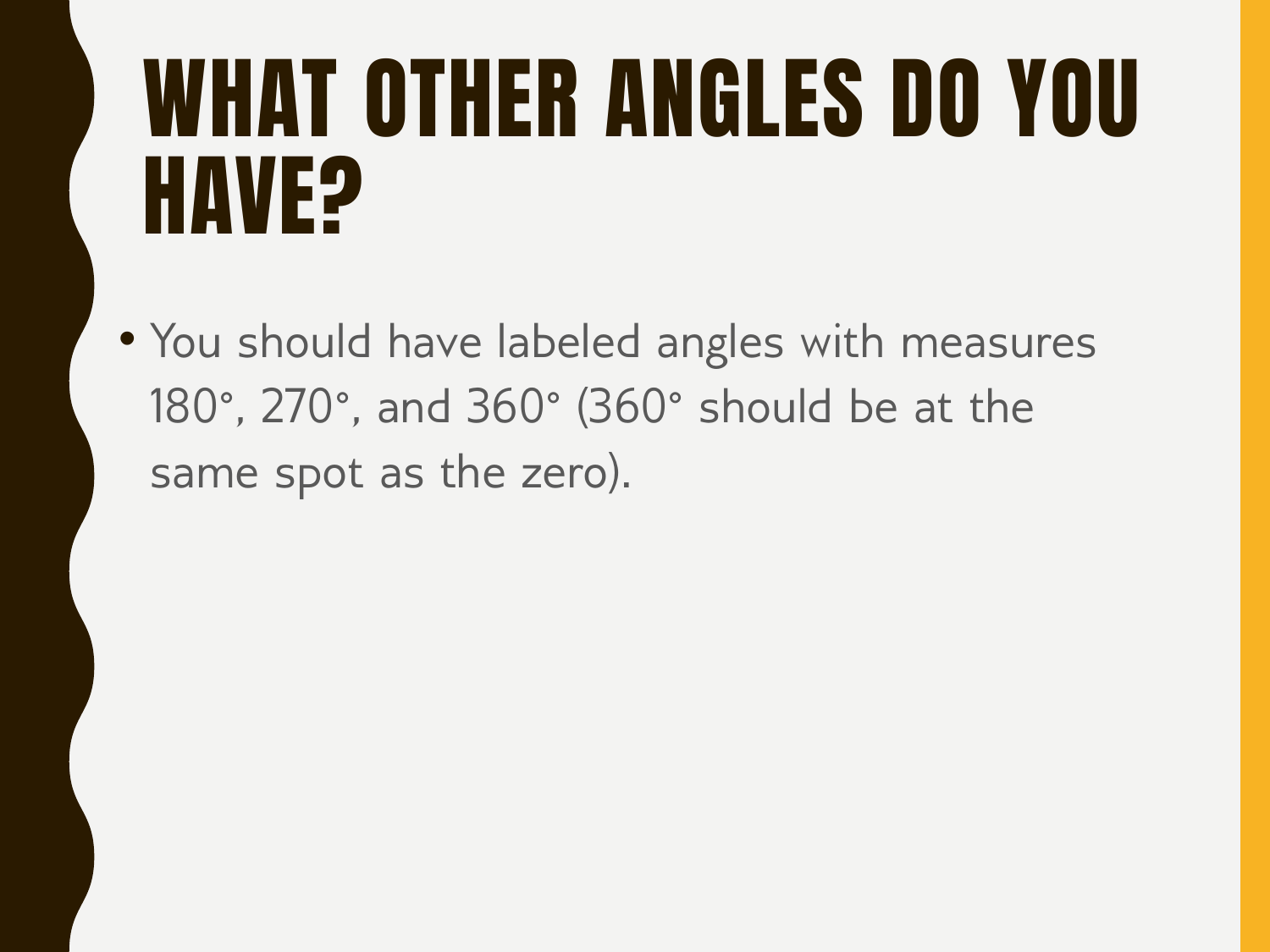

# What other angles do you have?
You should have labeled angles with measures 180°, 270°, and 360° (360° should be at the same spot as the zero).